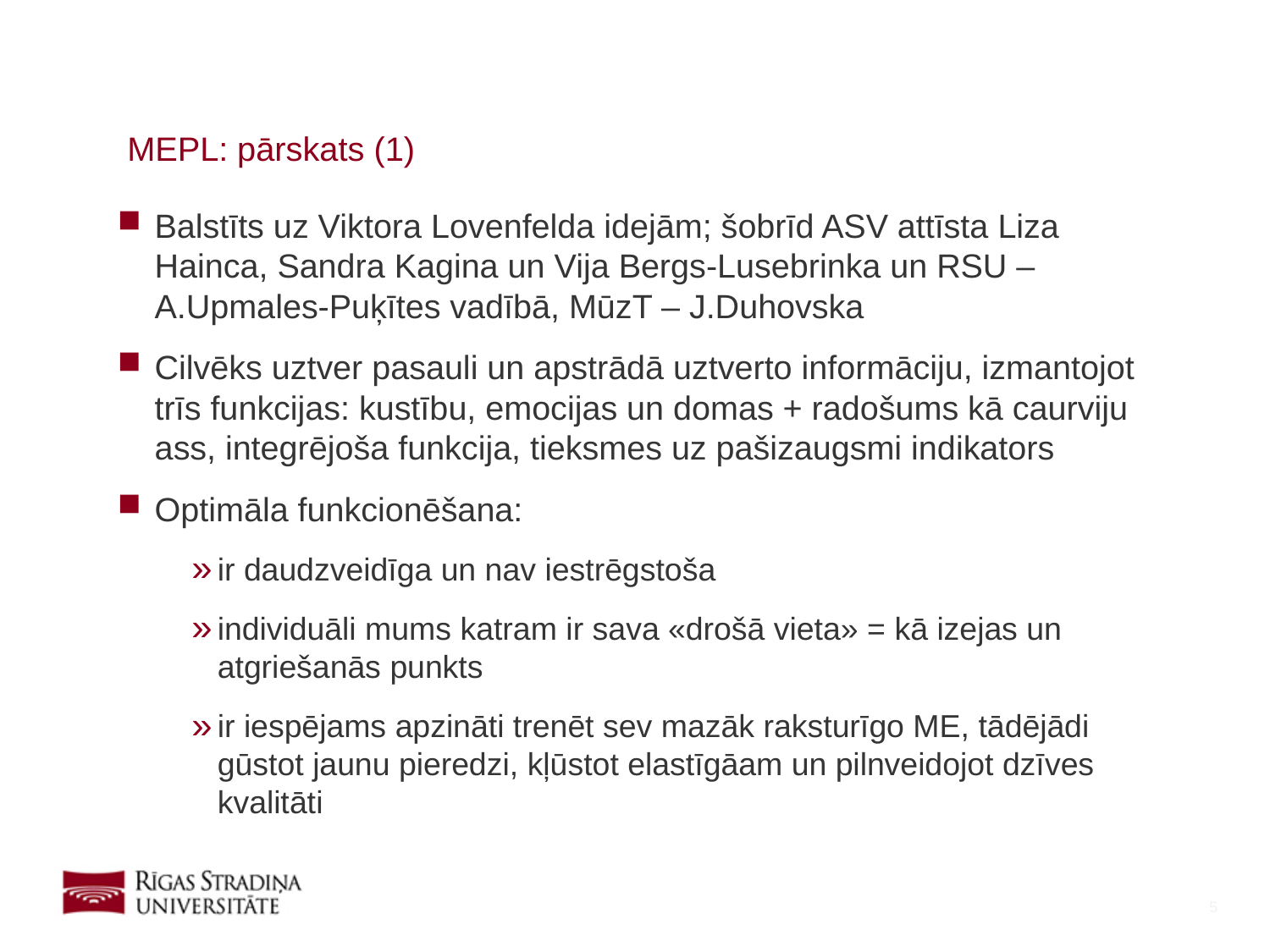

MEPL: pārskats (1)
Balstīts uz Viktora Lovenfelda idejām; šobrīd ASV attīsta Liza Hainca, Sandra Kagina un Vija Bergs-Lusebrinka un RSU – A.Upmales-Puķītes vadībā, MūzT – J.Duhovska
Cilvēks uztver pasauli un apstrādā uztverto informāciju, izmantojot trīs funkcijas: kustību, emocijas un domas + radošums kā caurviju ass, integrējoša funkcija, tieksmes uz pašizaugsmi indikators
Optimāla funkcionēšana:
ir daudzveidīga un nav iestrēgstoša
individuāli mums katram ir sava «drošā vieta» = kā izejas un atgriešanās punkts
ir iespējams apzināti trenēt sev mazāk raksturīgo ME, tādējādi gūstot jaunu pieredzi, kļūstot elastīgāam un pilnveidojot dzīves kvalitāti